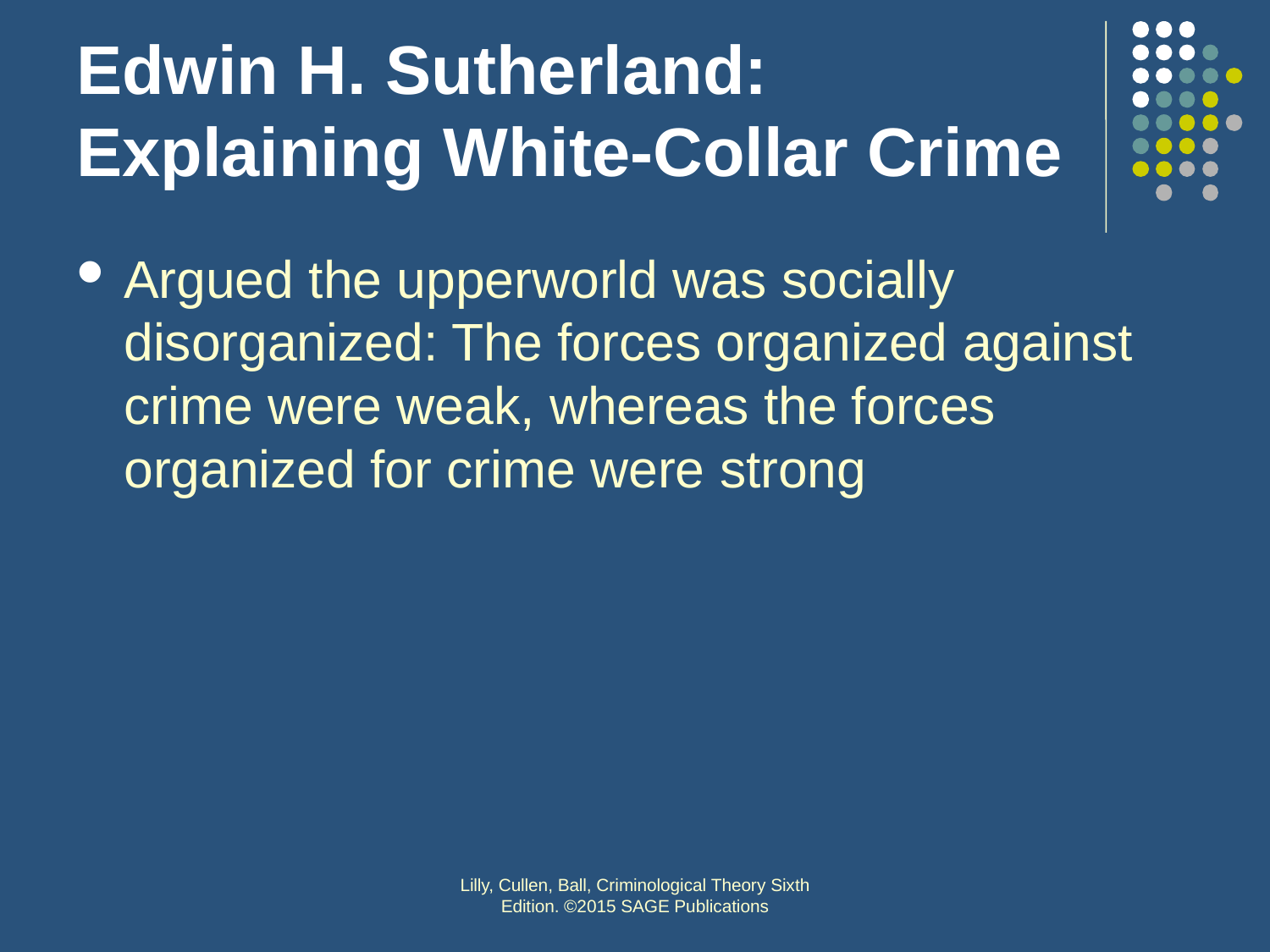

# Edwin H. Sutherland: Explaining White-Collar Crime
Argued the upperworld was socially disorganized: The forces organized against crime were weak, whereas the forces organized for crime were strong

Lilly, Cullen, Ball, Criminological Theory Sixth Edition. ©2015 SAGE Publications